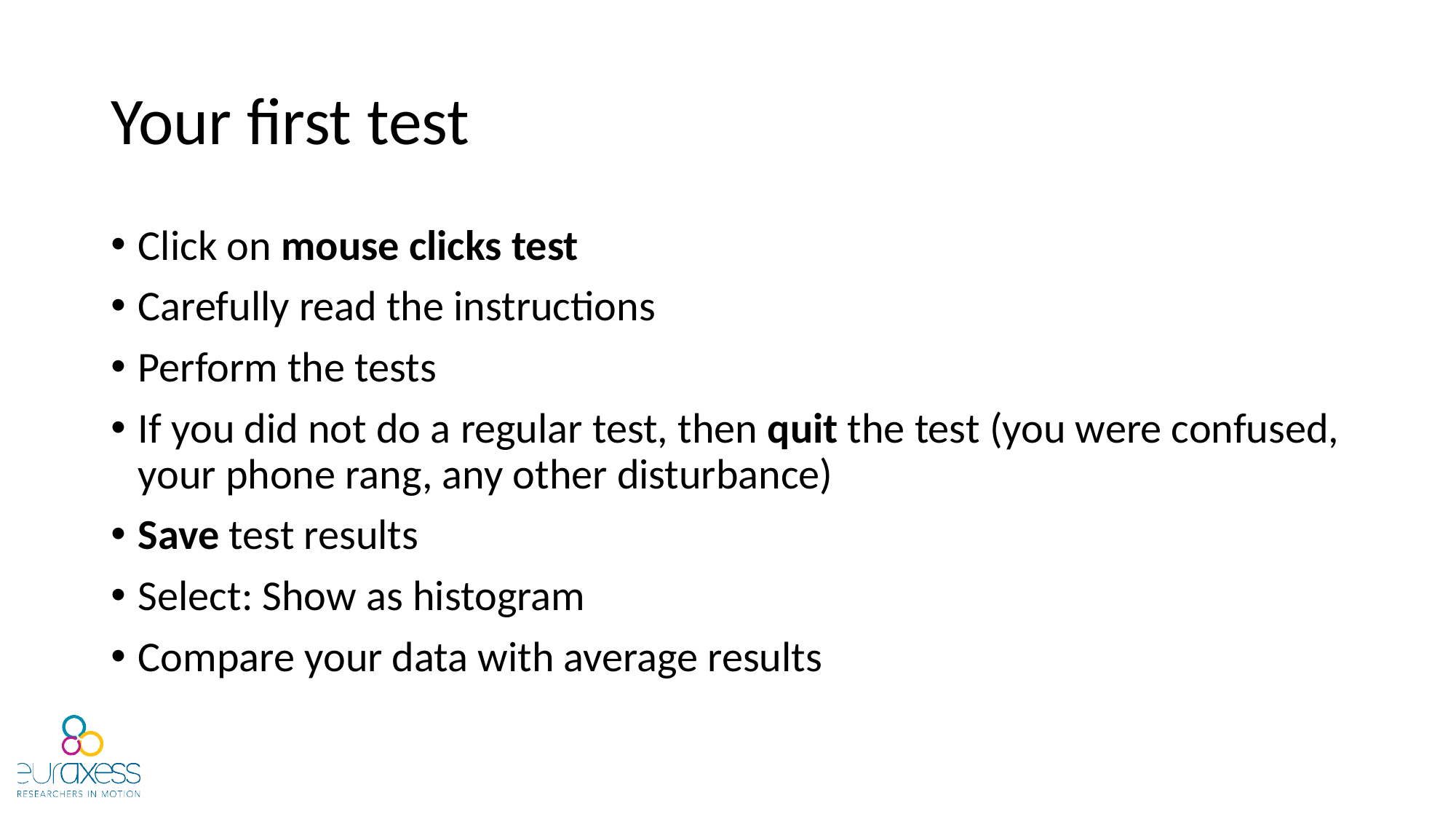

# Your first test
Click on mouse clicks test
Carefully read the instructions
Perform the tests
If you did not do a regular test, then quit the test (you were confused, your phone rang, any other disturbance)
Save test results
Select: Show as histogram
Compare your data with average results